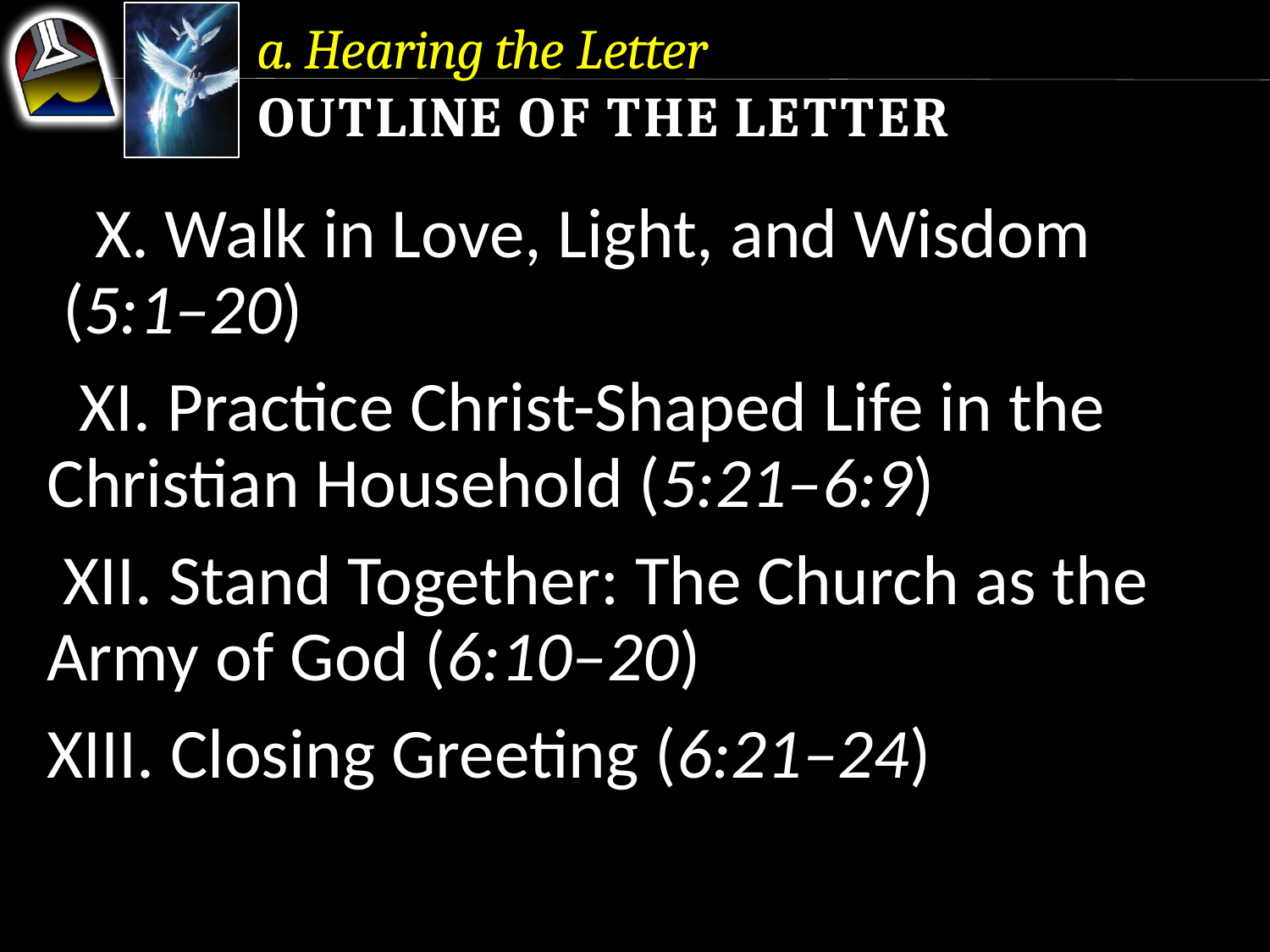

a. Hearing the Letter
Outline of the Letter
   X. Walk in Love, Light, and Wisdom             (5:1–20)
  XI. Practice Christ-Shaped Life in the Christian Household (5:21–6:9)
 XII. Stand Together: The Church as the Army of God (6:10–20)
XIII. Closing Greeting (6:21–24)